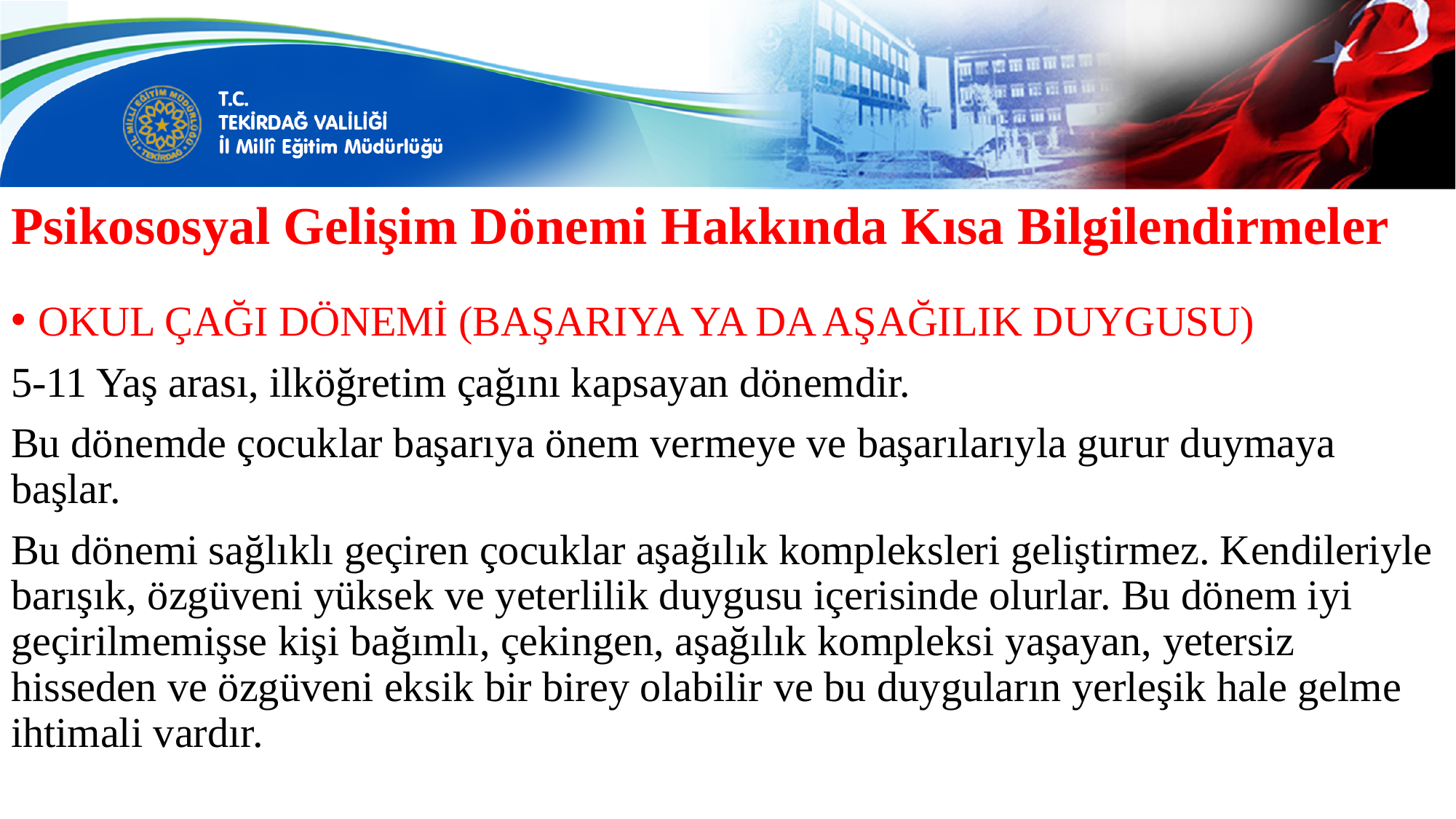

# Psikososyal Gelişim Dönemi Hakkında Kısa Bilgilendirmeler
OKUL ÇAĞI DÖNEMİ (BAŞARIYA YA DA AŞAĞILIK DUYGUSU)
5-11 Yaş arası, ilköğretim çağını kapsayan dönemdir.
Bu dönemde çocuklar başarıya önem vermeye ve başarılarıyla gurur duymaya başlar.
Bu dönemi sağlıklı geçiren çocuklar aşağılık kompleksleri geliştirmez. Kendileriyle barışık, özgüveni yüksek ve yeterlilik duygusu içerisinde olurlar. Bu dönem iyi geçirilmemişse kişi bağımlı, çekingen, aşağılık kompleksi yaşayan, yetersiz hisseden ve özgüveni eksik bir birey olabilir ve bu duyguların yerleşik hale gelme ihtimali vardır.